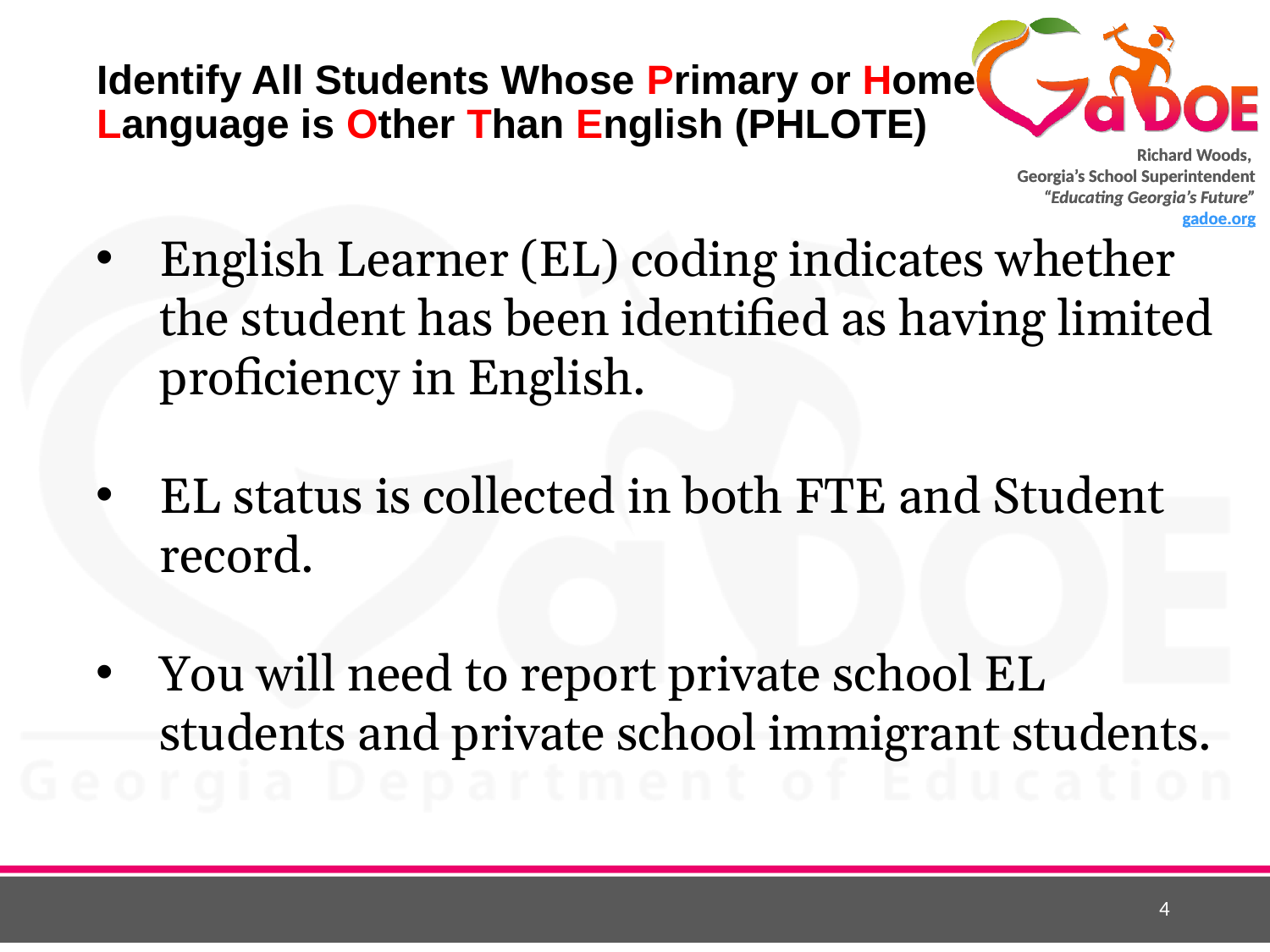

# Identify All Students Whose Primary or Home Language is Other Than English (PHLOTE)
English Learner (EL) coding indicates whether the student has been identified as having limited proficiency in English.

EL status is collected in both FTE and Student record.

You will need to report private school EL students and private school immigrant students.

4